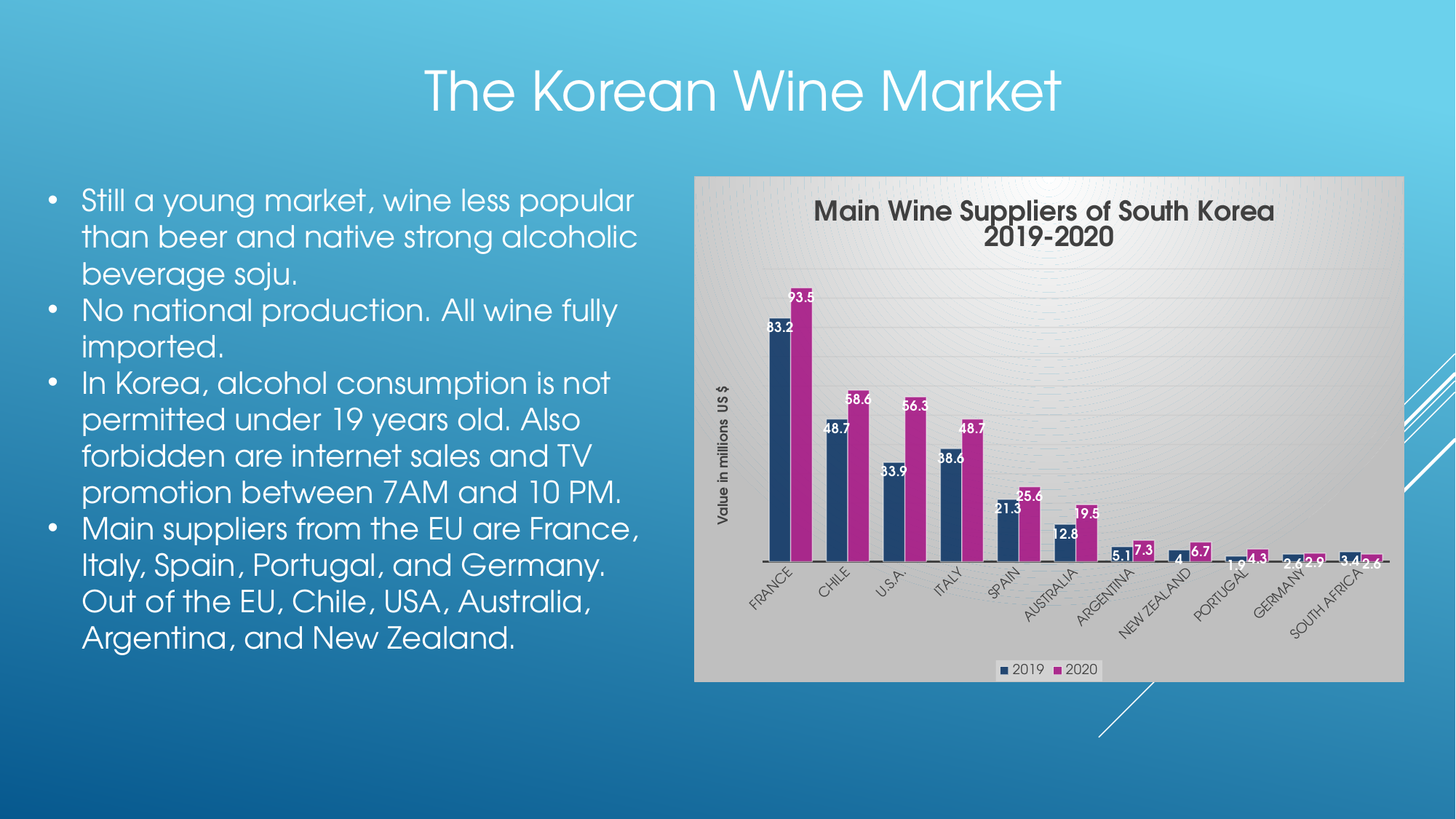

The Korean Wine Market
Still a young market, wine less popular than beer and native strong alcoholic beverage soju.
No national production. All wine fully imported.
In Korea, alcohol consumption is not permitted under 19 years old. Also forbidden are internet sales and TV promotion between 7AM and 10 PM.
Main suppliers from the EU are France, Italy, Spain, Portugal, and Germany. Out of the EU, Chile, USA, Australia, Argentina, and New Zealand.

### Chart: Main Wine Suppliers of South Korea
2019-2020

| Category |  |  |
|---|---|---|
| FRANCE | 83.2 | 93.5 |
| CHILE | 48.7 | 58.6 |
| U.S.A. | 33.9 | 56.3 |
| ITALY | 38.6 | 48.7 |
| SPAIN | 21.3 | 25.6 |
| AUSTRALIA | 12.8 | 19.5 |
| ARGENTINA | 5.1 | 7.3 |
| NEW ZEALAND | 4.0 | 6.7 |
| PORTUGAL | 1.9 | 4.3 |
| GERMANY | 2.6 | 2.9 |
| SOUTH AFRICA | 3.4 | 2.6 |